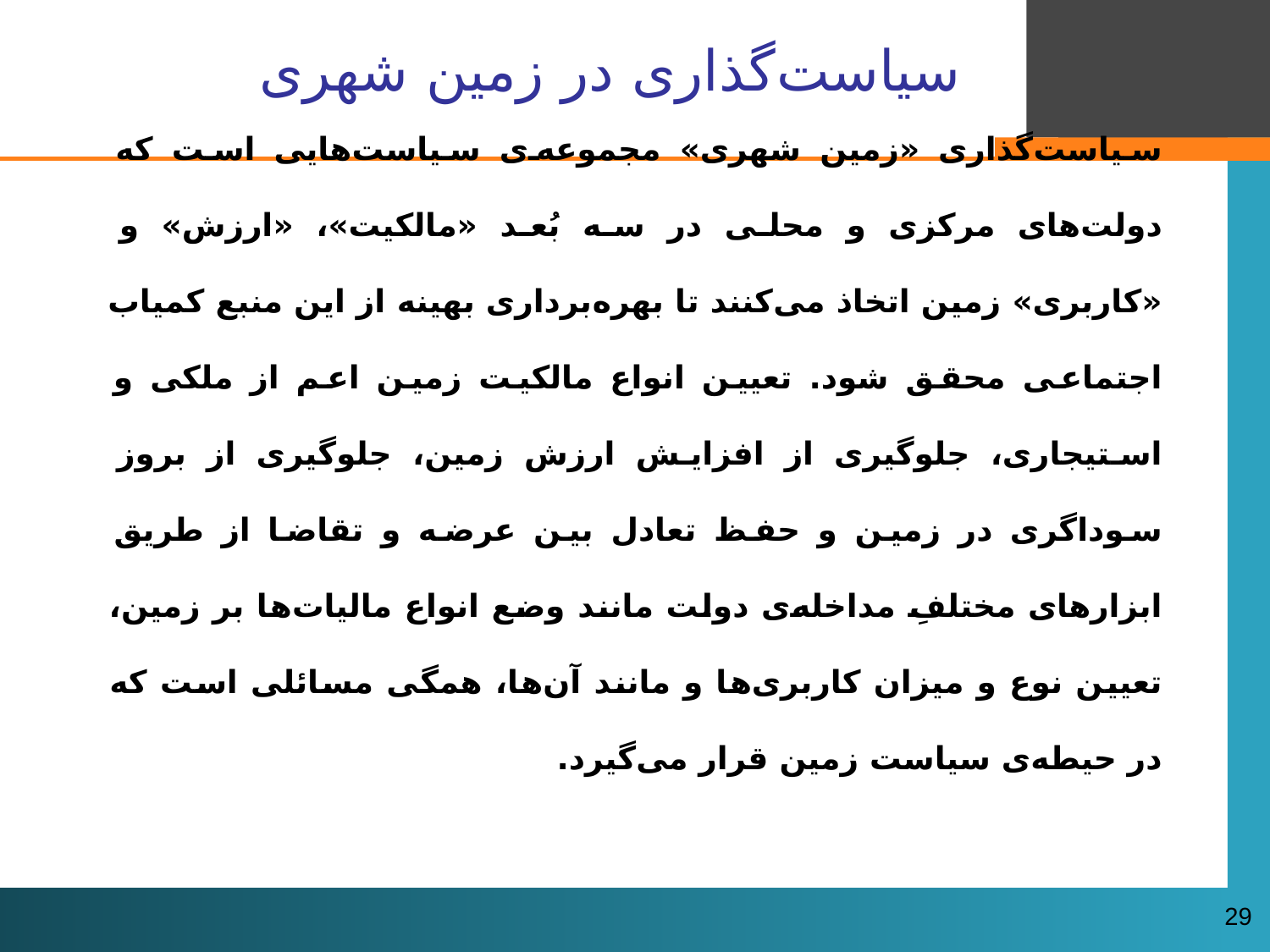

# سیاست‌گذاری در زمین شهری
سیاست‌گذاری «زمین‌ شهری» مجموعه‌ی سیاست‌هایی است که دولت‌های مرکزی و محلی در سه بُعد «مالکیت»، «ارزش» و «کاربری» زمین اتخاذ می‌کنند تا بهره‌برداری بهینه از این منبع کمیاب اجتماعی محقق شود. تعیین انواع مالکیت زمین اعم از ملکی و استیجاری، جلوگیری از افزایش ارزش زمین، جلوگیری از بروز سوداگری در زمین و حفظ تعادل بین عرضه و تقاضا از طریق ابزارهای مختلفِ مداخله‌ی دولت مانند وضع انواع مالیات‌ها بر زمین، تعیین نوع و میزان کاربری‌ها و مانند آن‌ها، همگی مسائلی است که در حیطه‌ی سیاست زمین قرار می‌گیرد.
29